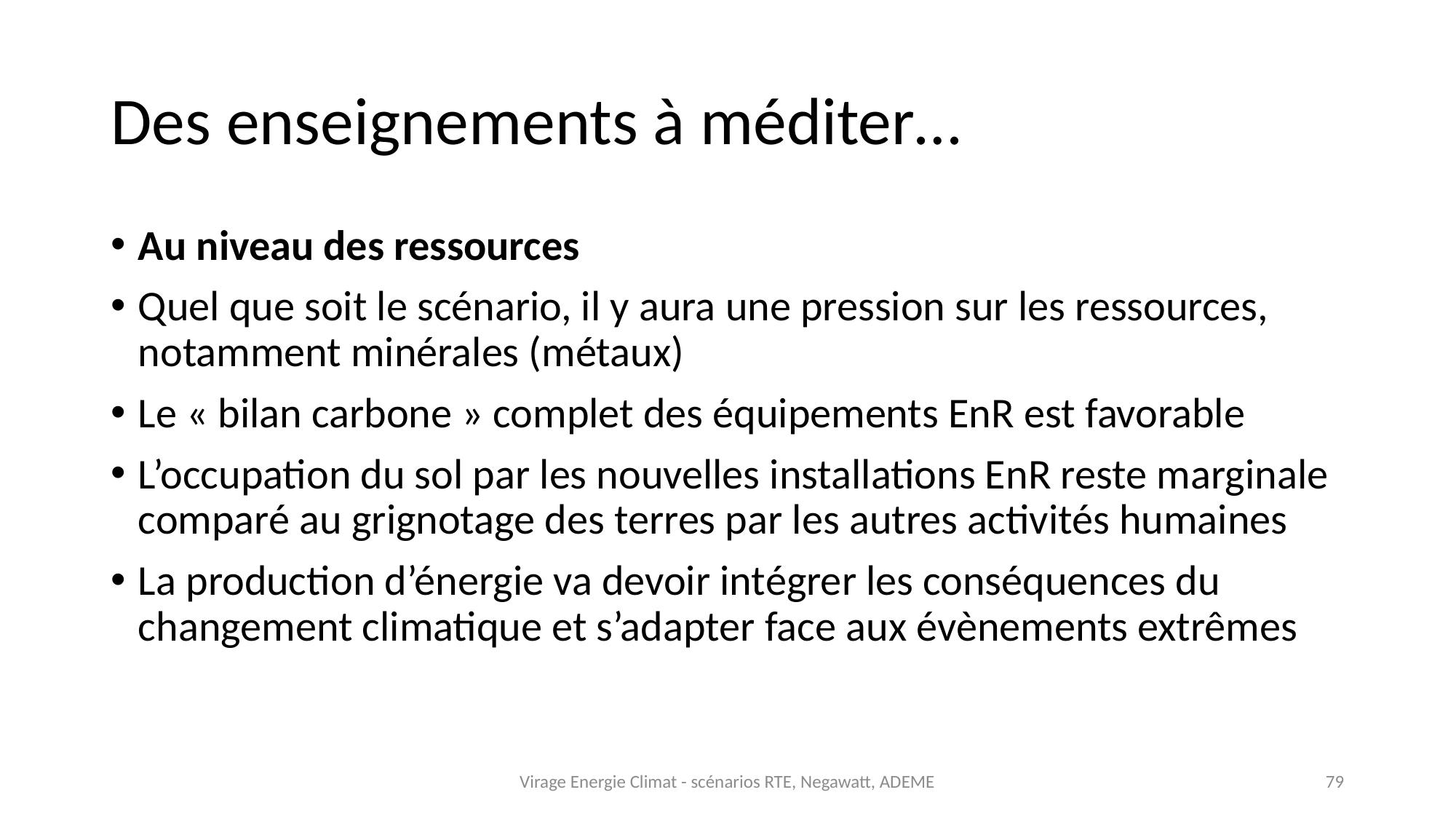

# Des enseignements à méditer…
Au niveau des ressources
Quel que soit le scénario, il y aura une pression sur les ressources, notamment minérales (métaux)
Le « bilan carbone » complet des équipements EnR est favorable
L’occupation du sol par les nouvelles installations EnR reste marginale comparé au grignotage des terres par les autres activités humaines
La production d’énergie va devoir intégrer les conséquences du changement climatique et s’adapter face aux évènements extrêmes
Virage Energie Climat - scénarios RTE, Negawatt, ADEME
79